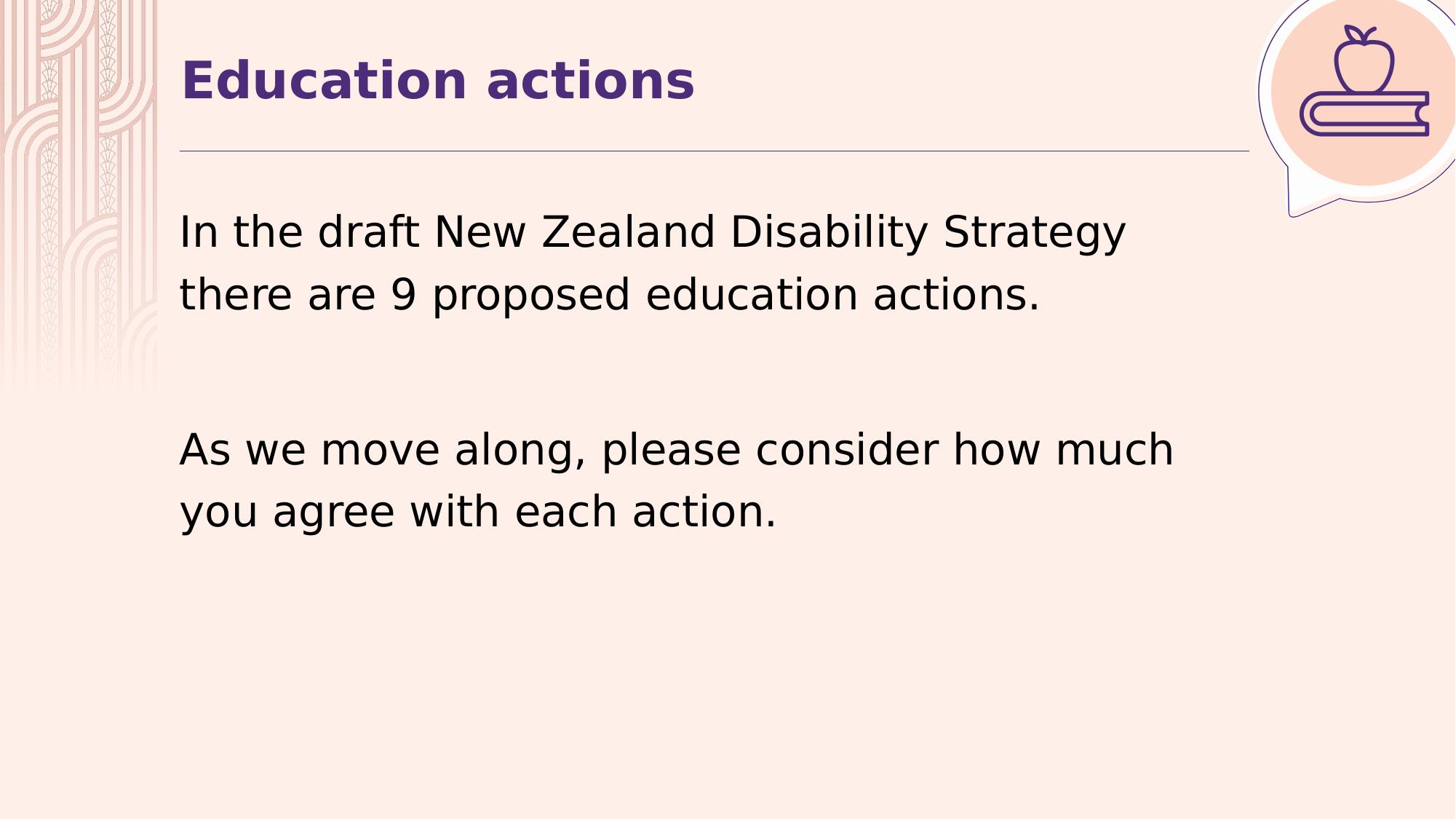

# Education actions
In the draft New Zealand Disability Strategy there are 9 proposed education actions.

As we move along, please consider how much you agree with each action.